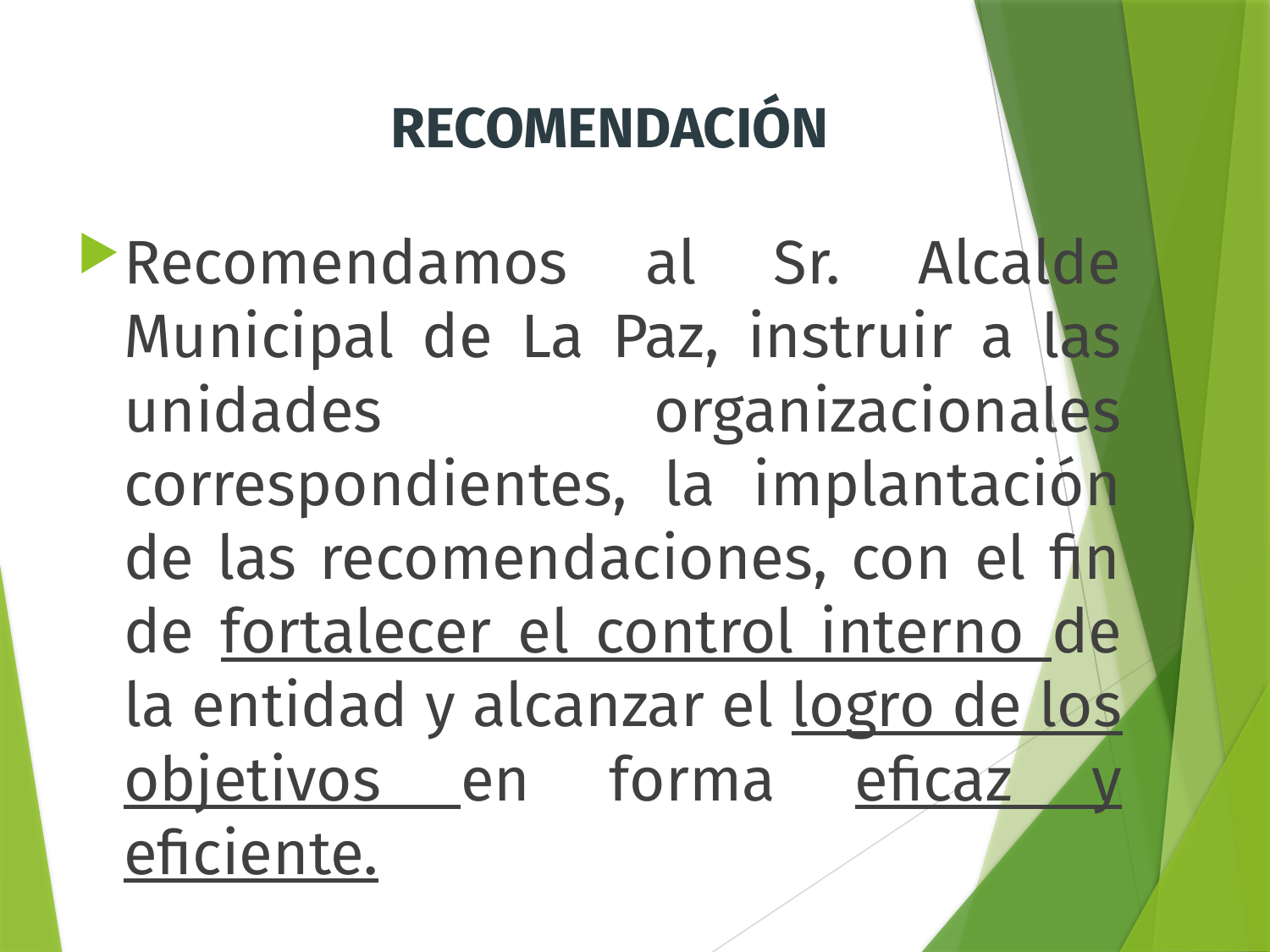

# RECOMENDACIÓN
Recomendamos al Sr. Alcalde Municipal de La Paz, instruir a las unidades organizacionales correspondientes, la implantación de las recomendaciones, con el fin de fortalecer el control interno de la entidad y alcanzar el logro de los objetivos en forma eficaz y eficiente.